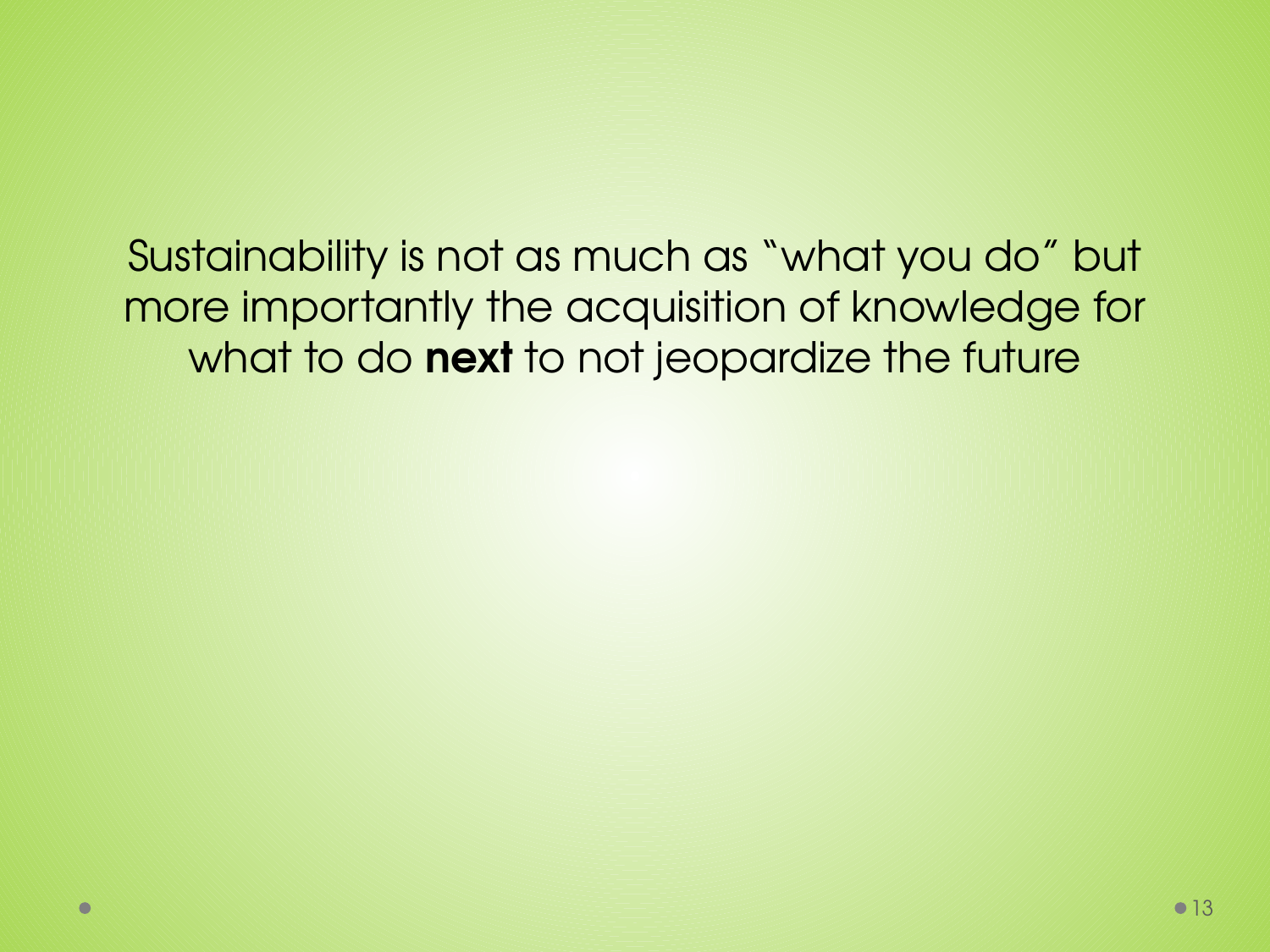

#
Sustainability is not as much as “what you do” but more importantly the acquisition of knowledge for what to do next to not jeopardize the future
13